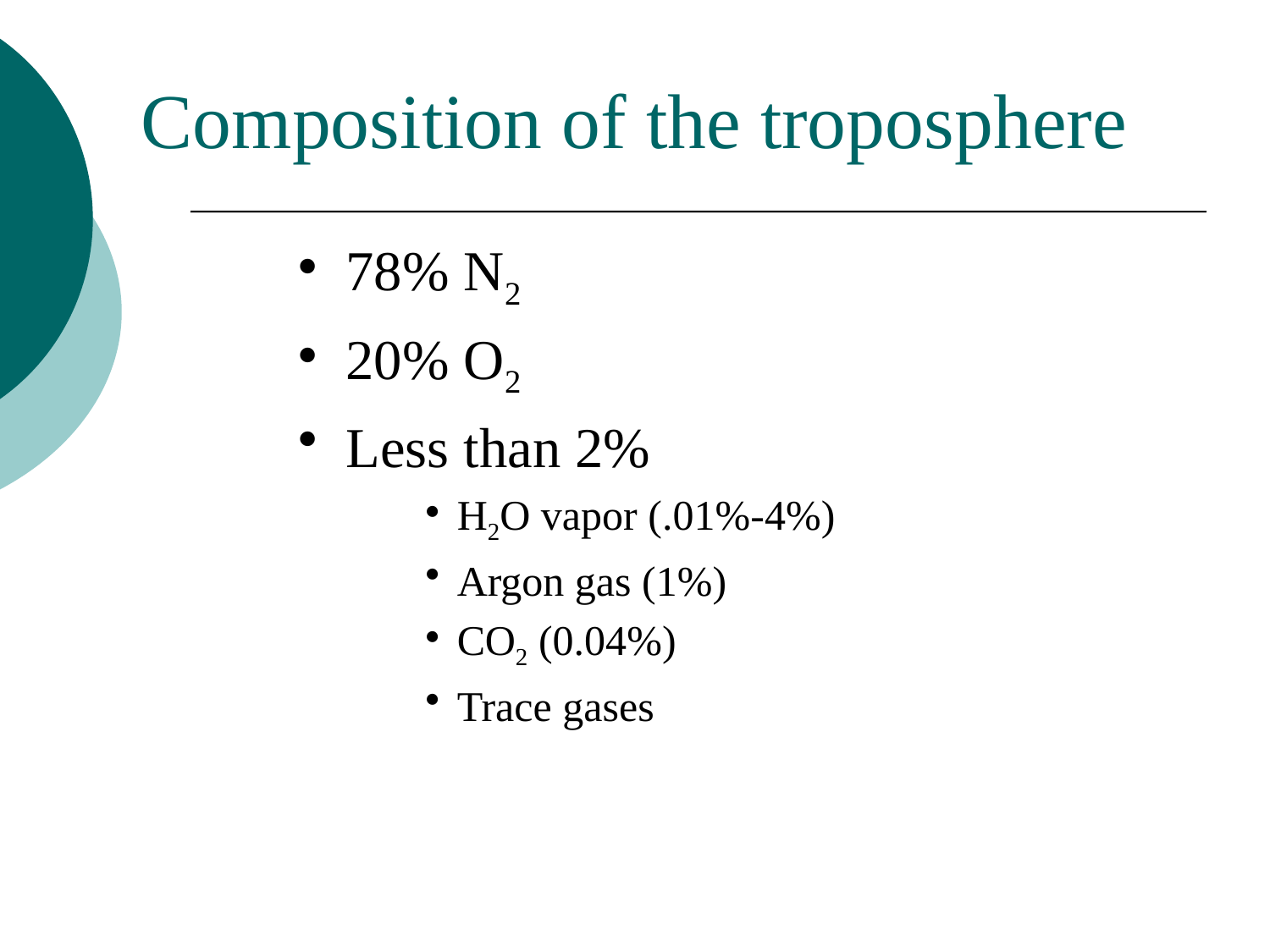

Composition of the troposphere
78% N2
20% O2
Less than 2%
H2O vapor (.01%-4%)
Argon gas (1%)
CO2 (0.04%)
Trace gases